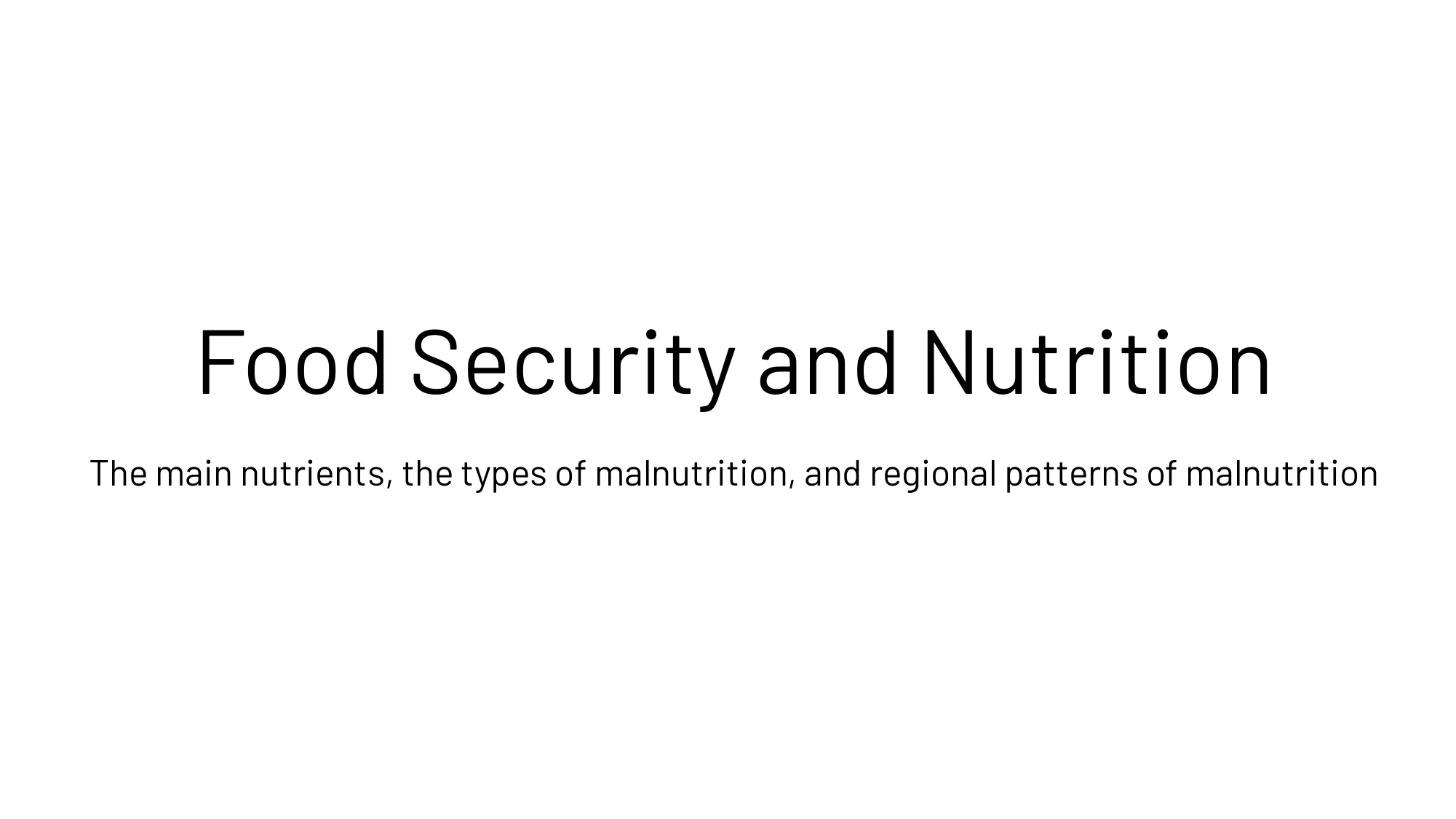

# Food Security and Nutrition
The main nutrients, the types of malnutrition, and regional patterns of malnutrition